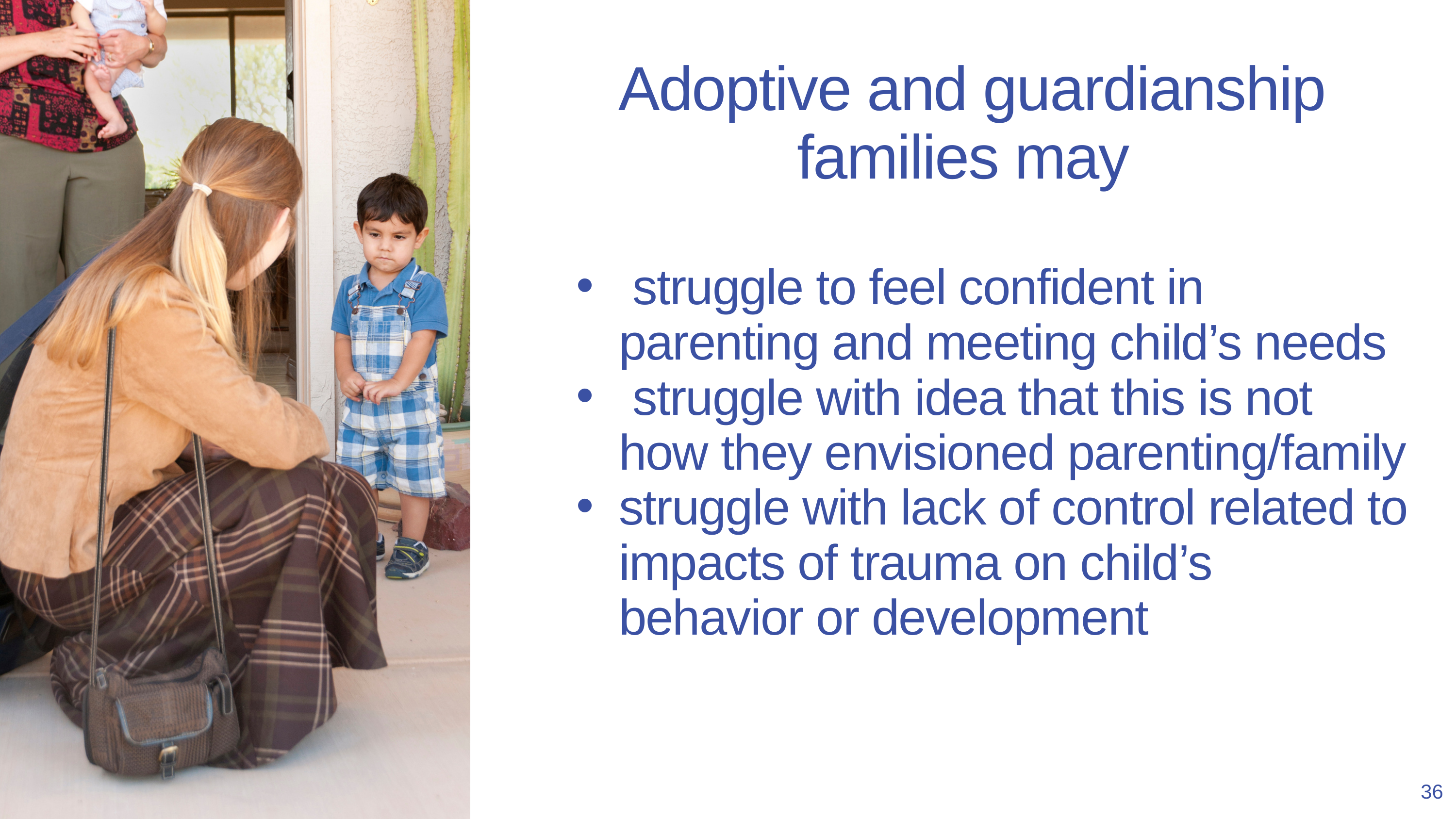

Adoptive and guardianship families may

 struggle to feel confident in parenting and meeting child’s needs
 struggle with idea that this is not how they envisioned parenting/family
struggle with lack of control related to impacts of trauma on child’s behavior or development
36